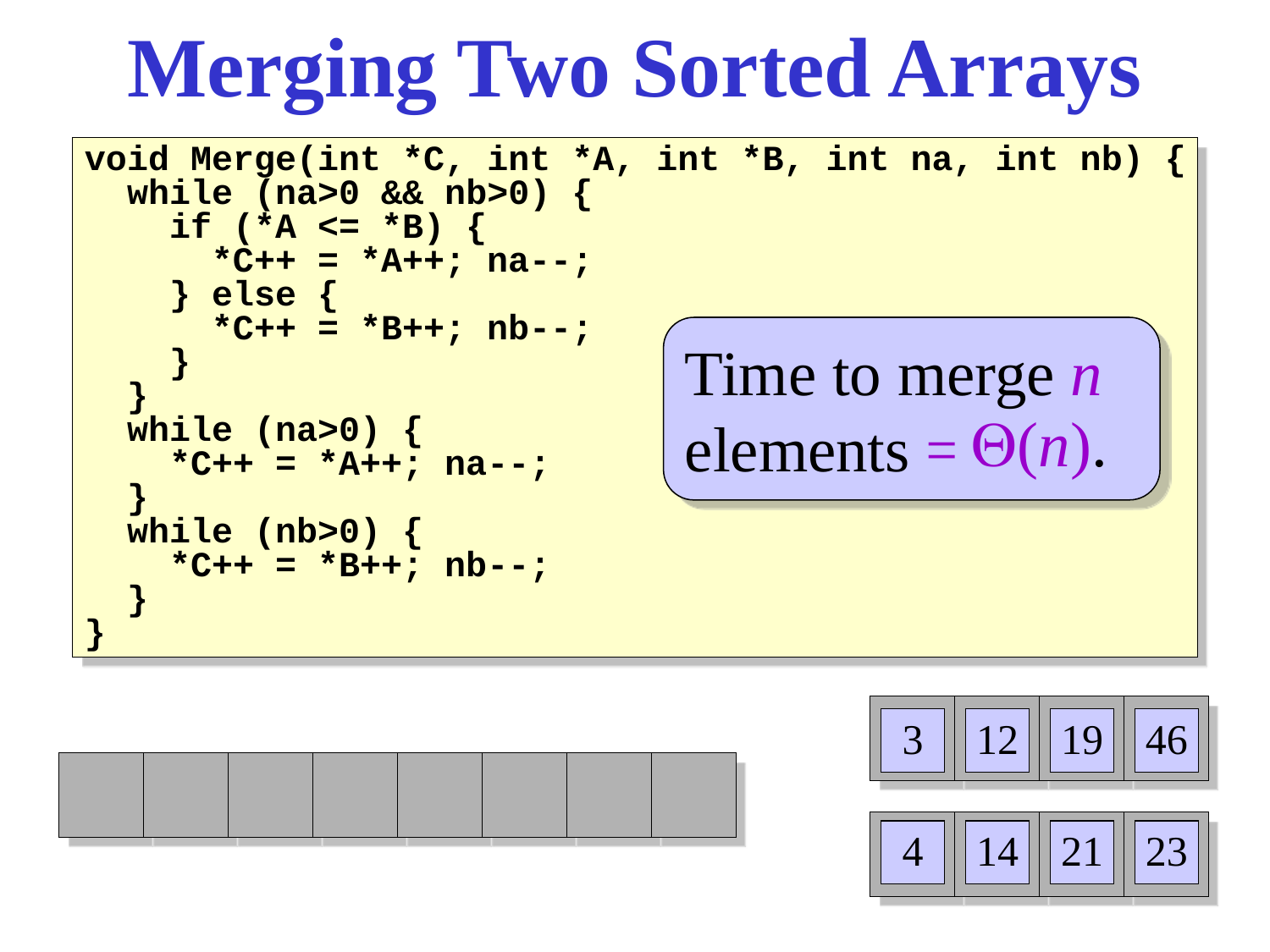

# Merging Two Sorted Arrays
void Merge(int *C, int *A, int *B, int na, int nb) {
  while (na>0 && nb>0) {
    if (*A <= *B) {
      *C++ = *A++; na--;
    } else {
      *C++ = *B++; nb--;
    }
  }
  while (na>0) {
    *C++ = *A++; na--;
  }
  while (nb>0) {
    *C++ = *B++; nb--;
  }
}
Time to merge n elements =   ?
 Θ(n).

3
12
19
46
4
14
21
23
3
12
19
46

4
14
21
23
32